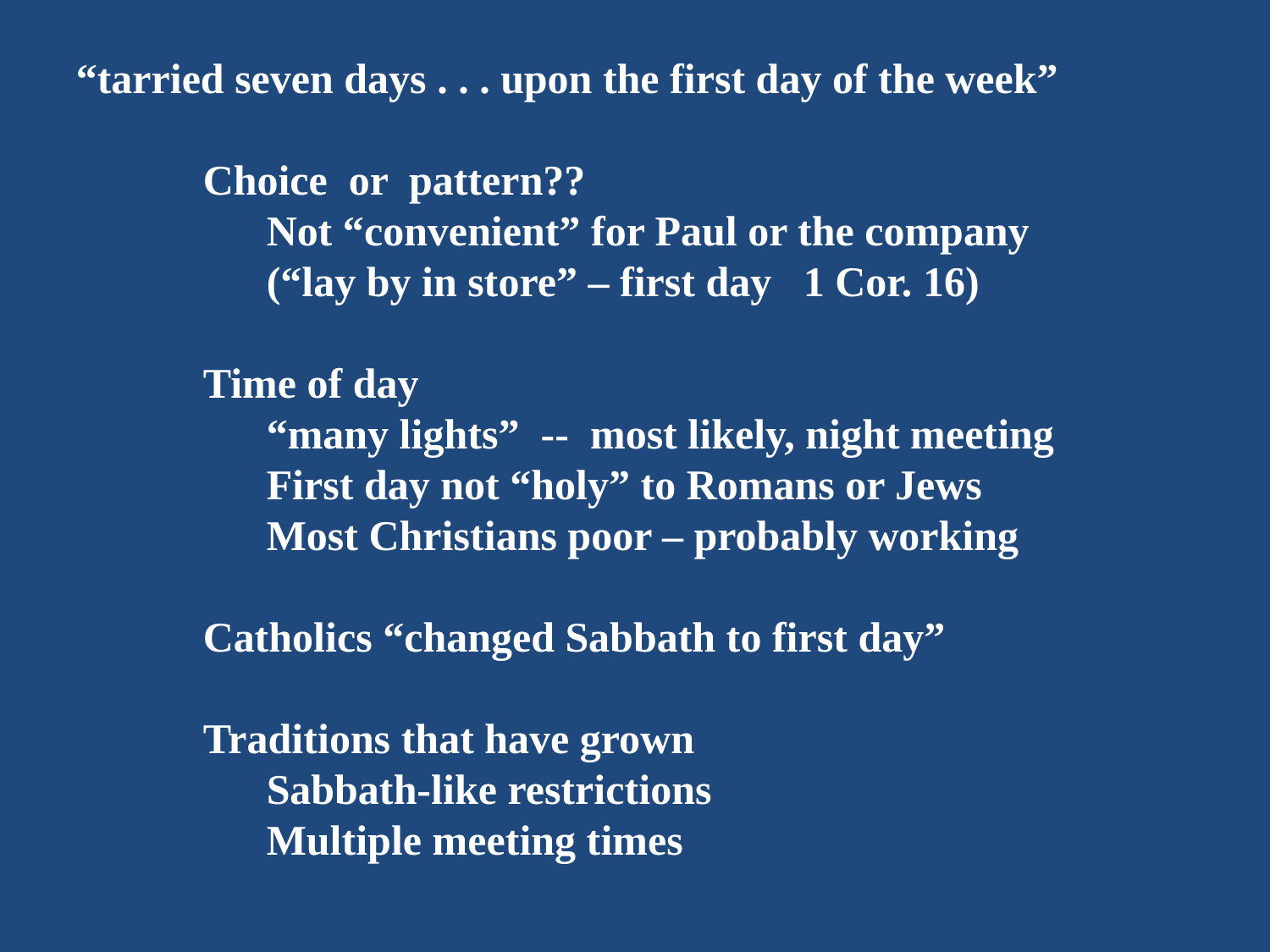

“tarried seven days . . . upon the first day of the week”

	Choice  or  pattern??
                  Not “convenient” for Paul or the company
	      (“lay by in store” – first day   1 Cor. 16)

	Time of day
	      “many lights”  --  most likely, night meeting
	      First day not “holy” to Romans or Jews
	      Most Christians poor – probably working

	Catholics “changed Sabbath to first day”

	Traditions that have grown
	      Sabbath-like restrictions
	      Multiple meeting times